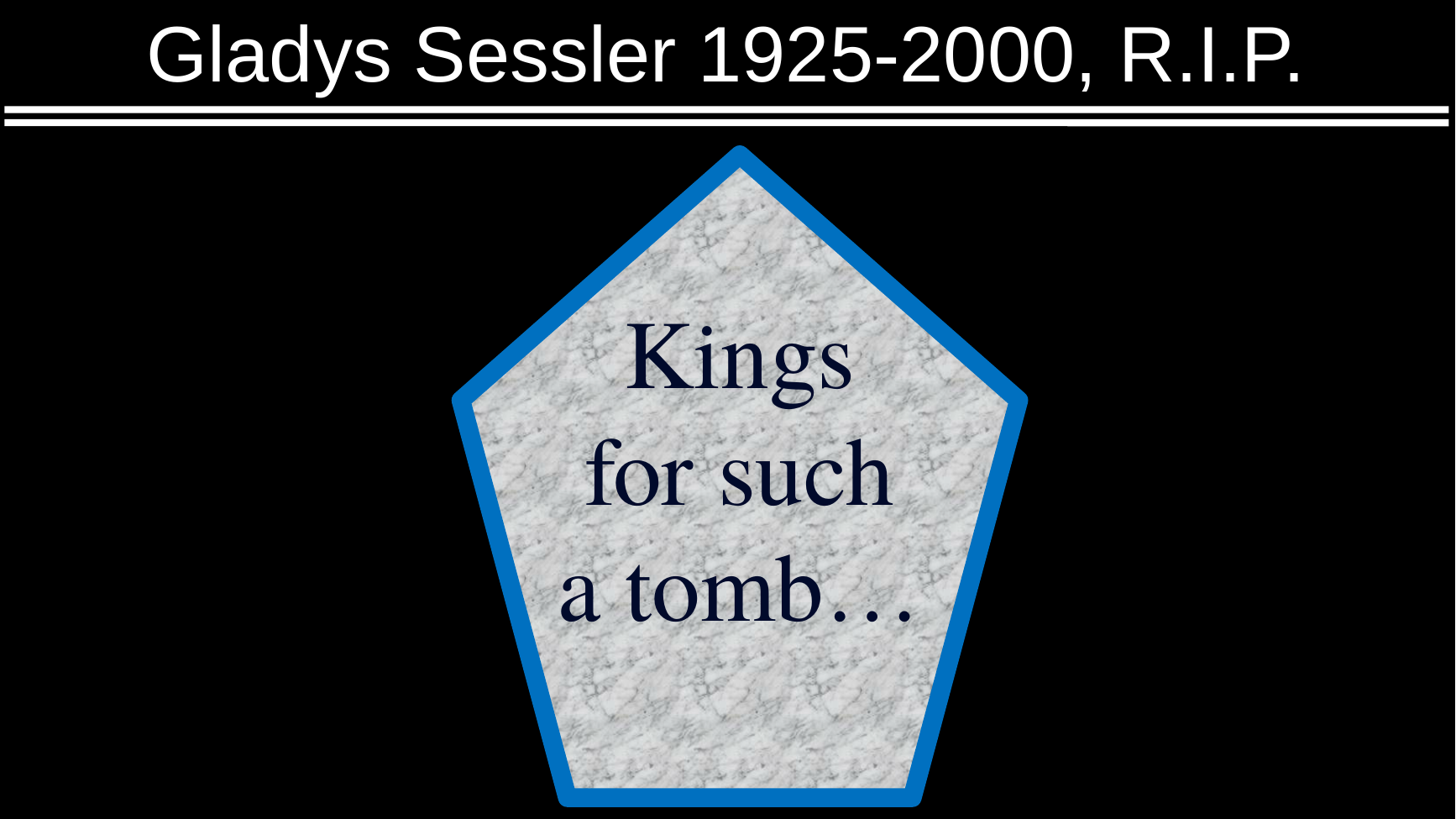

# Gladys Sessler 1925-2000, R.I.P.

Kings
for such
a tomb…